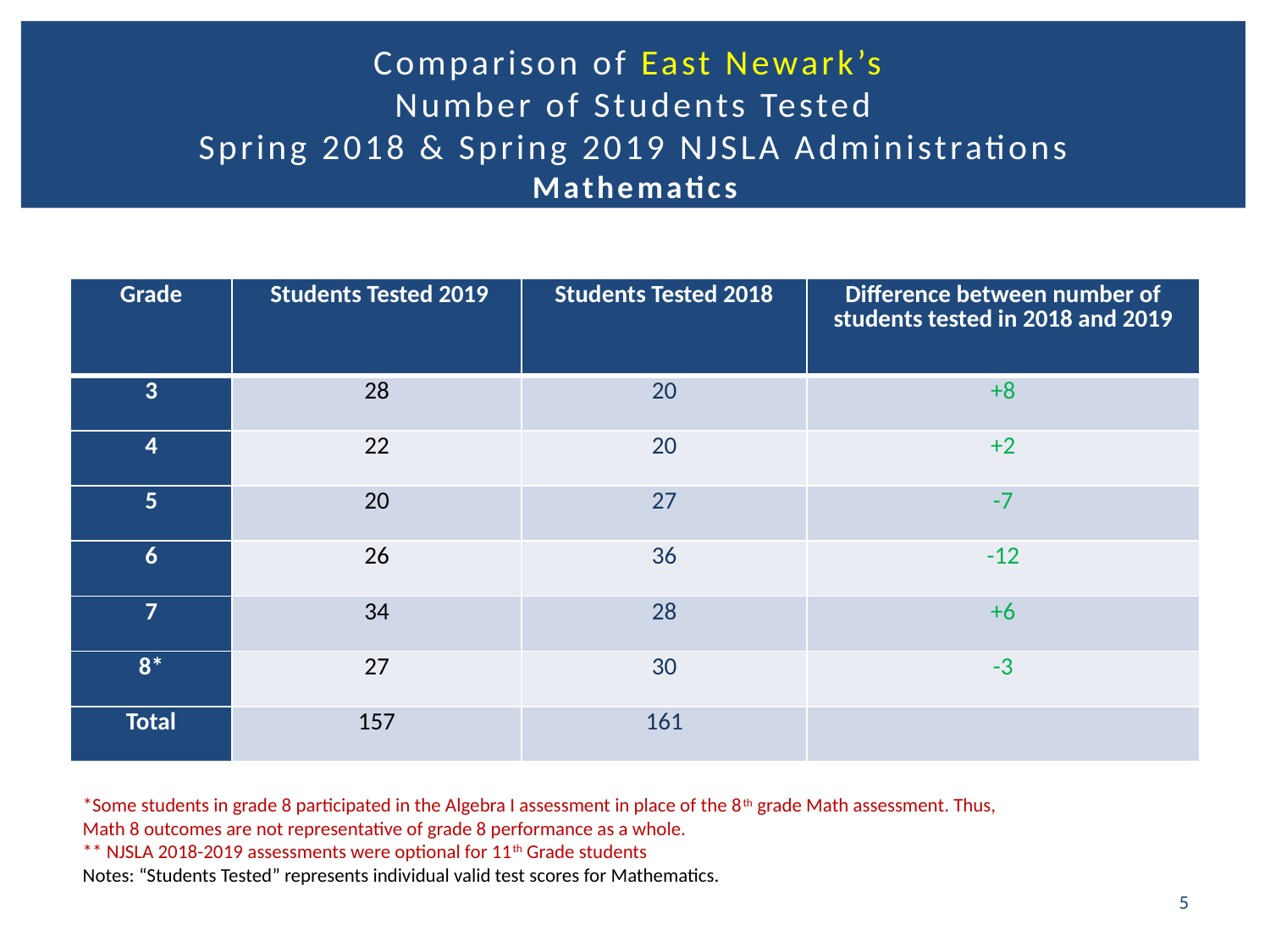

# Comparison of East Newark’s Number of Students Tested Spring 2018 & Spring 2019 NJSLA Administrations Mathematics
| Grade | Students Tested 2019 | Students Tested 2018 | Difference between number of students tested in 2018 and 2019 |
| --- | --- | --- | --- |
| 3 | 28 | 20 | +8 |
| 4 | 22 | 20 | +2 |
| 5 | 20 | 27 | -7 |
| 6 | 26 | 36 | -12 |
| 7 | 34 | 28 | +6 |
| 8\* | 27 | 30 | -3 |
| Total | 157 | 161 |  |
*Some students in grade 8 participated in the Algebra I assessment in place of the 8th grade Math assessment. Thus, Math 8 outcomes are not representative of grade 8 performance as a whole.
** NJSLA 2018-2019 assessments were optional for 11th Grade students
Notes: “Students Tested” represents individual valid test scores for Mathematics.
5